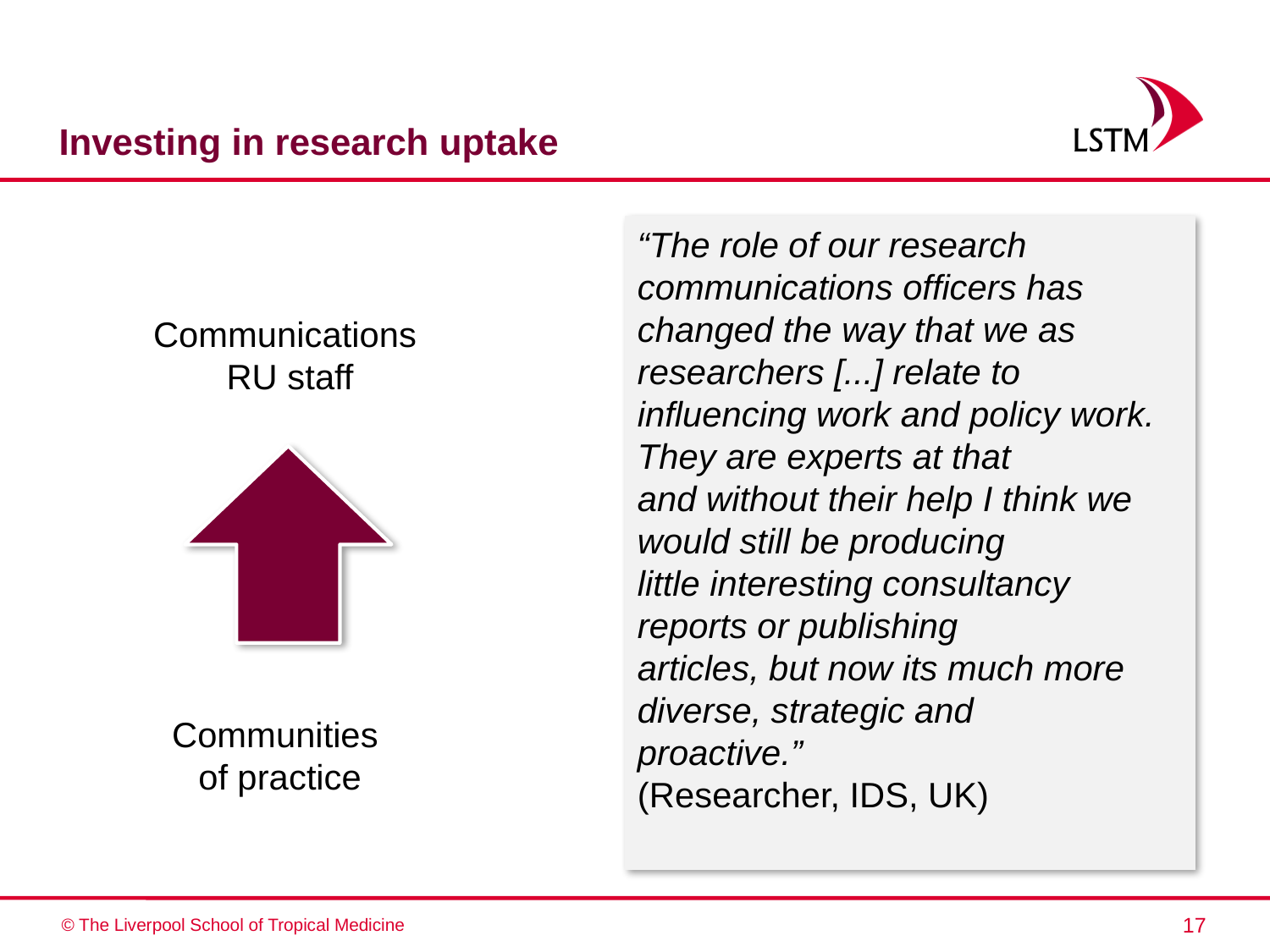

# Investing in research uptake
“The role of our research communications officers has
changed the way that we as researchers [...] relate to
influencing work and policy work. They are experts at that
and without their help I think we would still be producing
little interesting consultancy reports or publishing
articles, but now its much more diverse, strategic and
proactive.”
(Researcher, IDS, UK)

Communications
RU staff
Communities
of practice